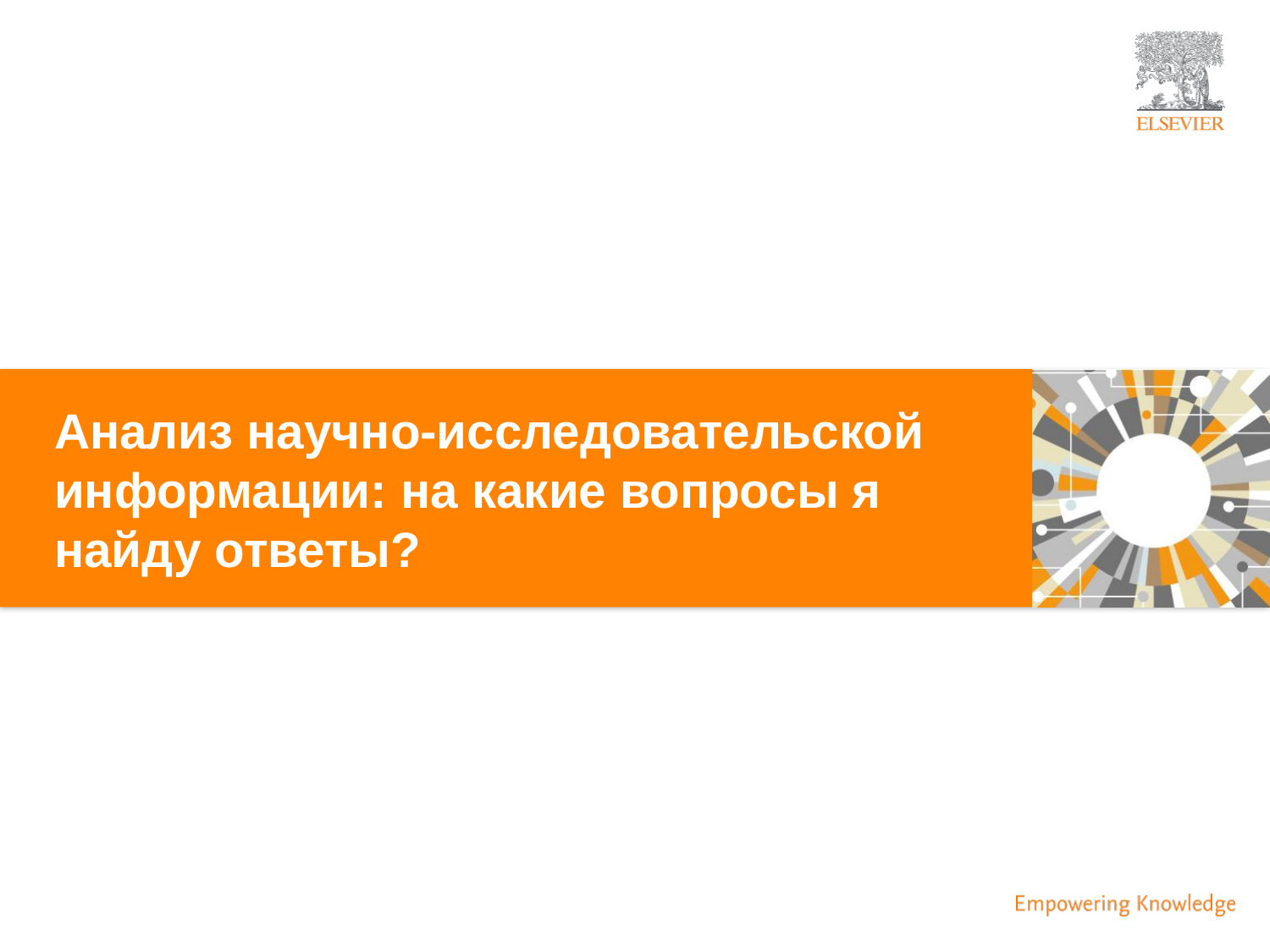

Анализ научно-исследовательской информации: на какие вопросы я найду ответы?